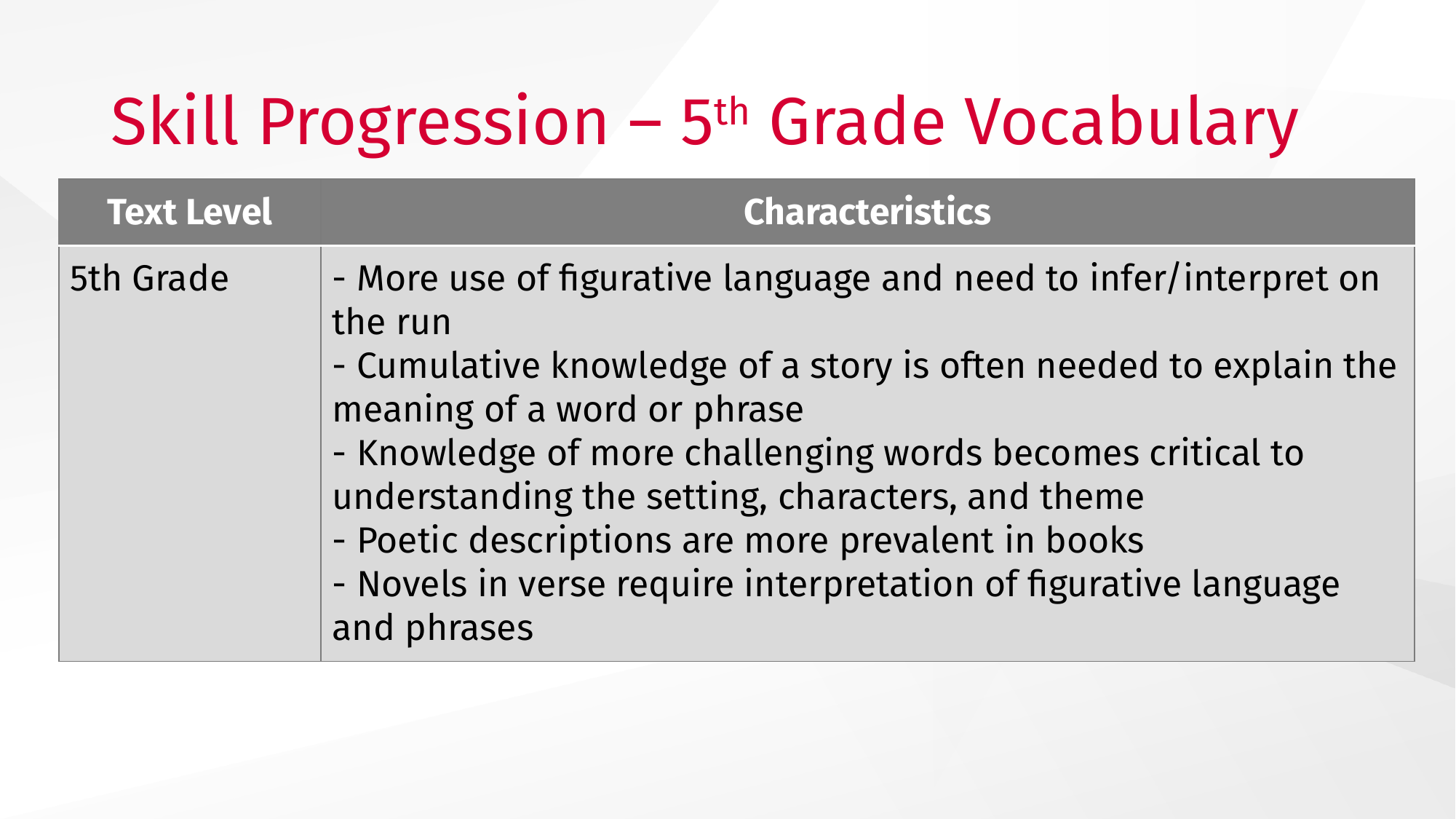

# Skill Progression – 5th Grade Vocabulary
| Text Level | Characteristics |
| --- | --- |
| 5th Grade | - More use of figurative language and need to infer/interpret on the run - Cumulative knowledge of a story is often needed to explain the meaning of a word or phrase - Knowledge of more challenging words becomes critical to understanding the setting, characters, and theme - Poetic descriptions are more prevalent in books - Novels in verse require interpretation of figurative language and phrases |